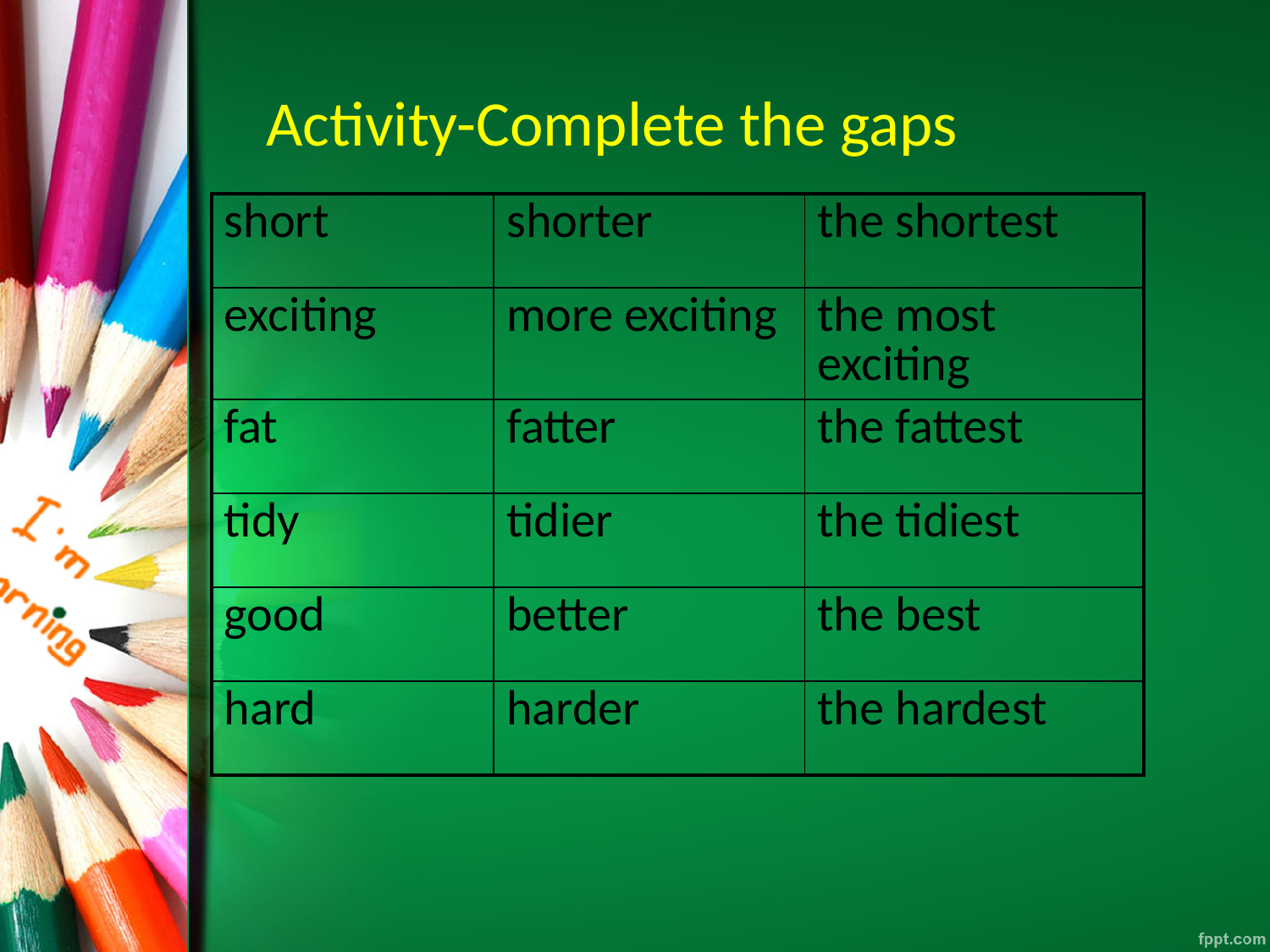

Activity-Complete the gaps
| short | shorter | the shortest |
| --- | --- | --- |
| exciting | more exciting | the most exciting |
| fat | fatter | the fattest |
| tidy | tidier | the tidiest |
| good | better | the best |
| hard | harder | the hardest |